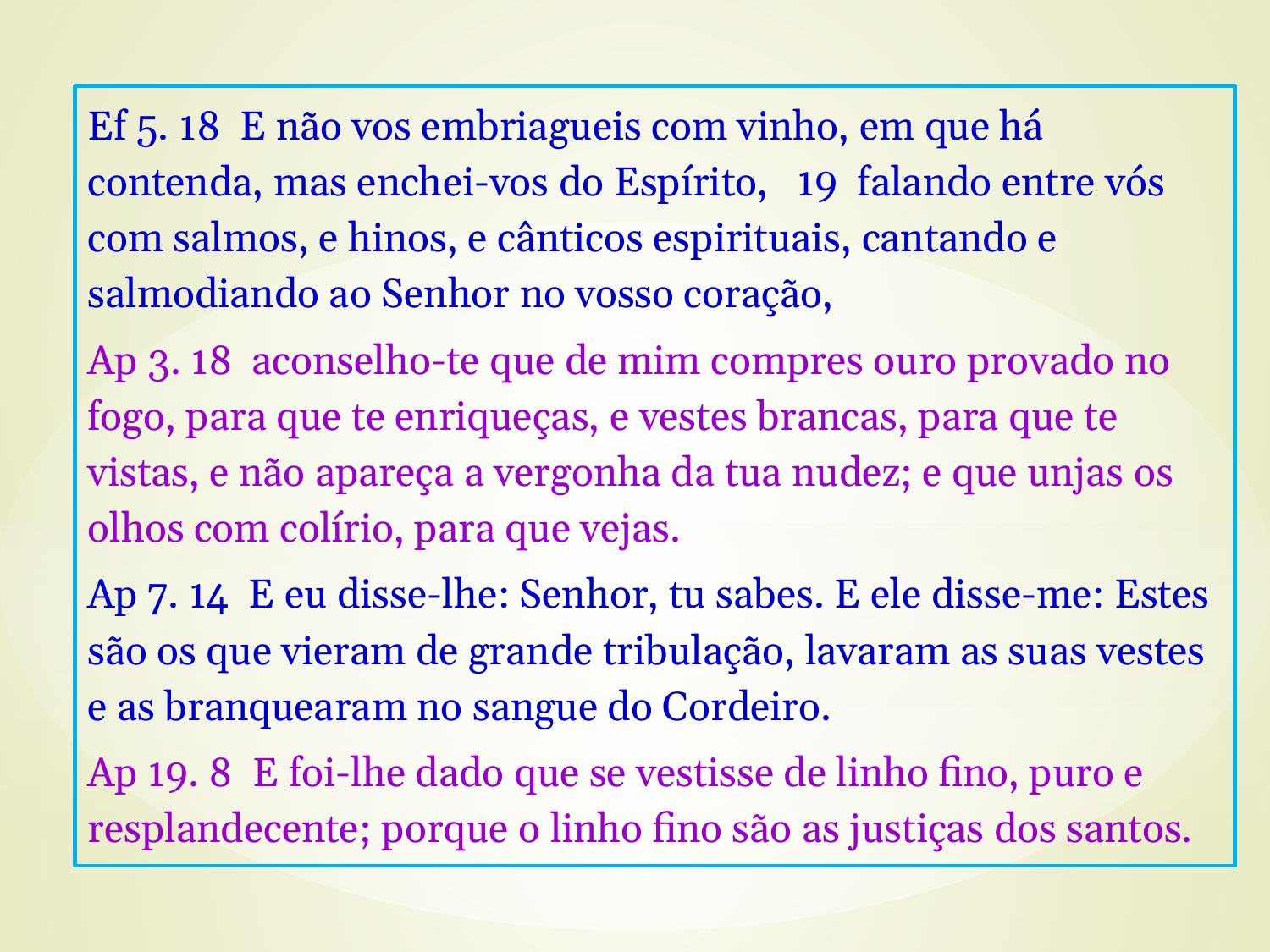

Ef 5. 18  E não vos embriagueis com vinho, em que há contenda, mas enchei-vos do Espírito,   19  falando entre vós com salmos, e hinos, e cânticos espirituais, cantando e salmodiando ao Senhor no vosso coração,
Ap 3. 18  aconselho-te que de mim compres ouro provado no fogo, para que te enriqueças, e vestes brancas, para que te vistas, e não apareça a vergonha da tua nudez; e que unjas os olhos com colírio, para que vejas.
Ap 7. 14  E eu disse-lhe: Senhor, tu sabes. E ele disse-me: Estes são os que vieram de grande tribulação, lavaram as suas vestes e as branquearam no sangue do Cordeiro.
Ap 19. 8  E foi-lhe dado que se vestisse de linho fino, puro e resplandecente; porque o linho fino são as justiças dos santos.